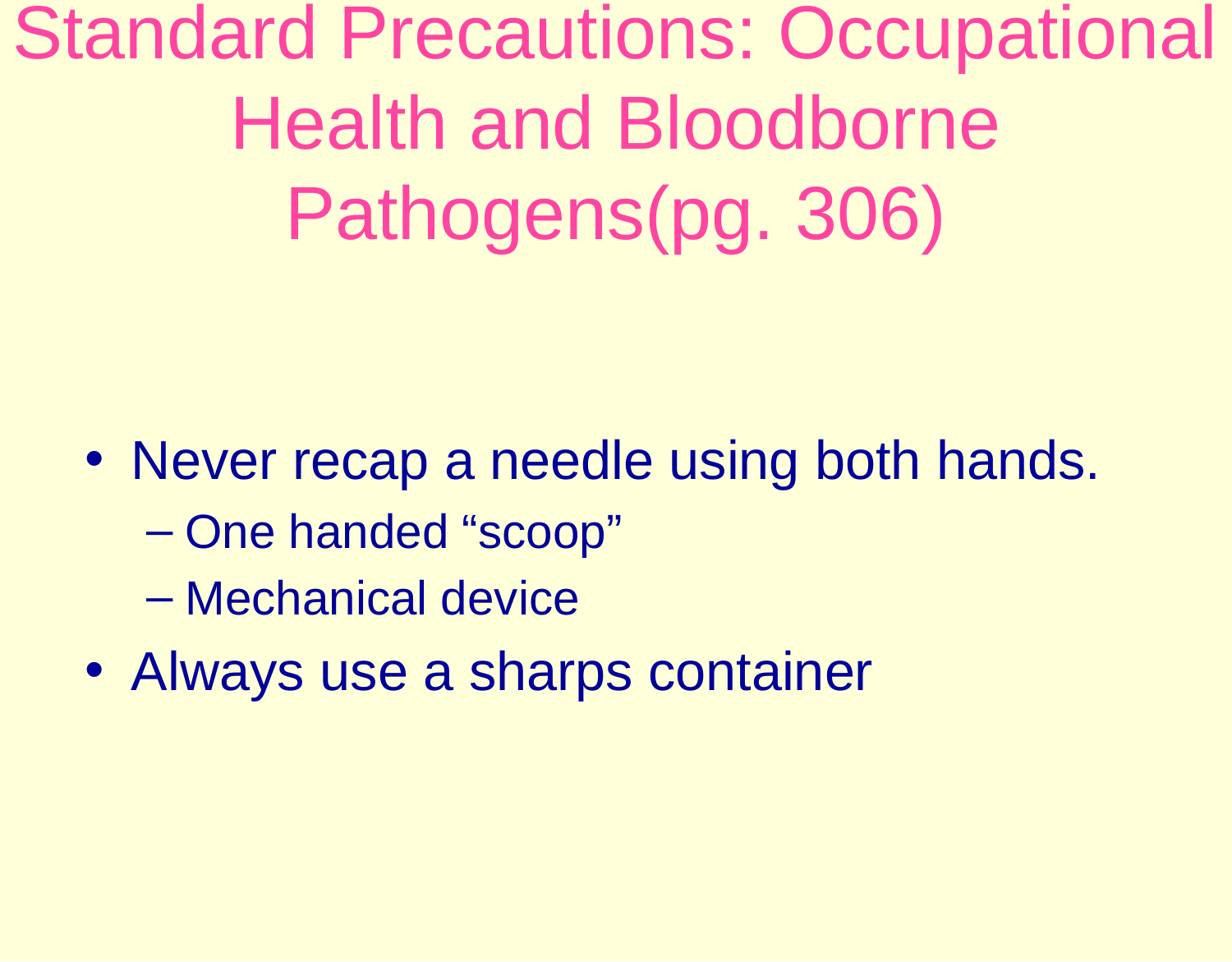

# Standard Precautions: Occupational Health and Bloodborne Pathogens(pg. 306)
Never recap a needle using both hands.
One handed “scoop”
Mechanical device
Always use a sharps container